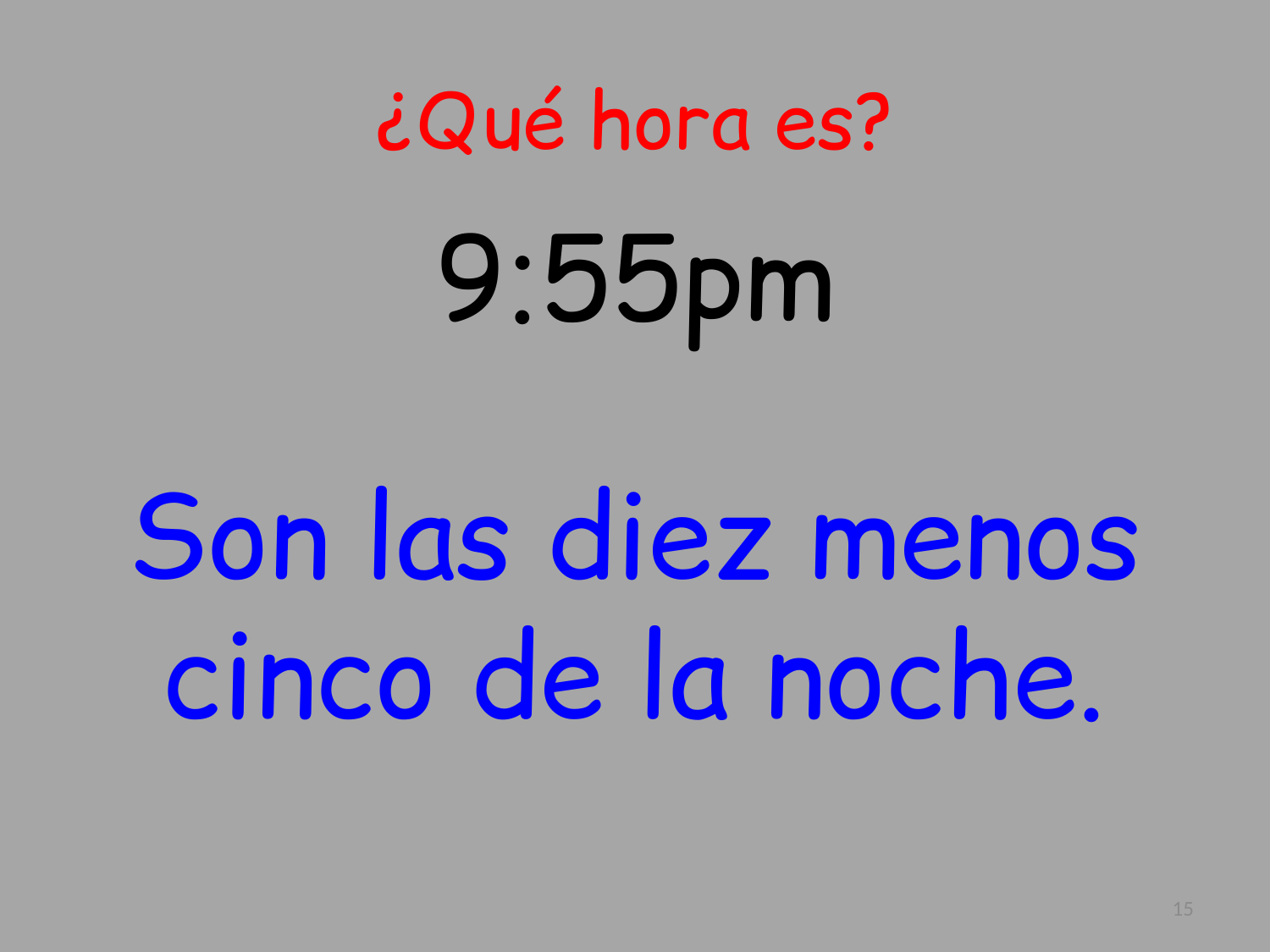

# ¿Qué hora es?
9:55pm

Son las diez menos cinco de la noche.
15